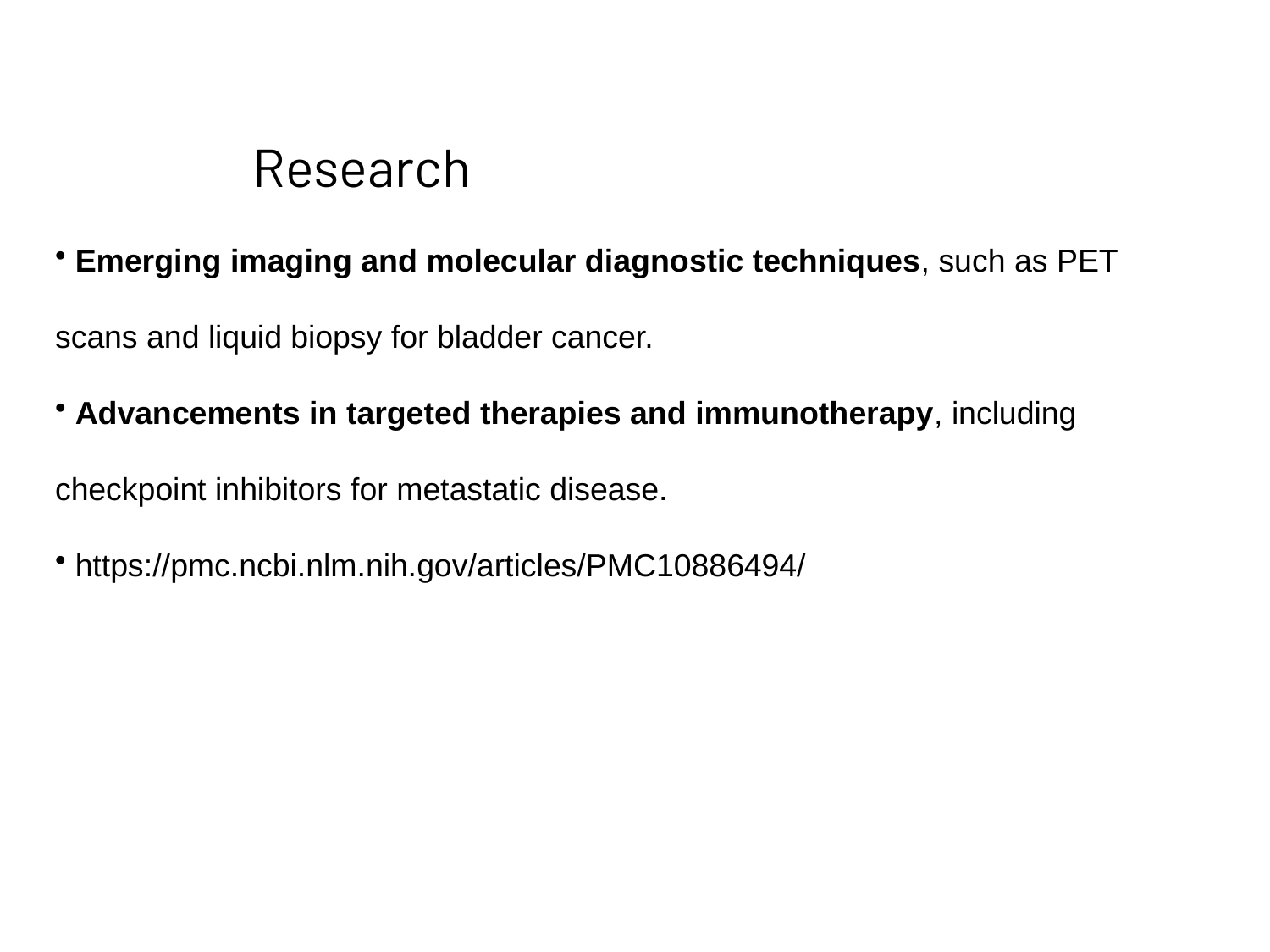

# Research

 Emerging imaging and molecular diagnostic techniques, such as PET scans and liquid biopsy for bladder cancer.
 Advancements in targeted therapies and immunotherapy, including checkpoint inhibitors for metastatic disease.
 https://pmc.ncbi.nlm.nih.gov/articles/PMC10886494/